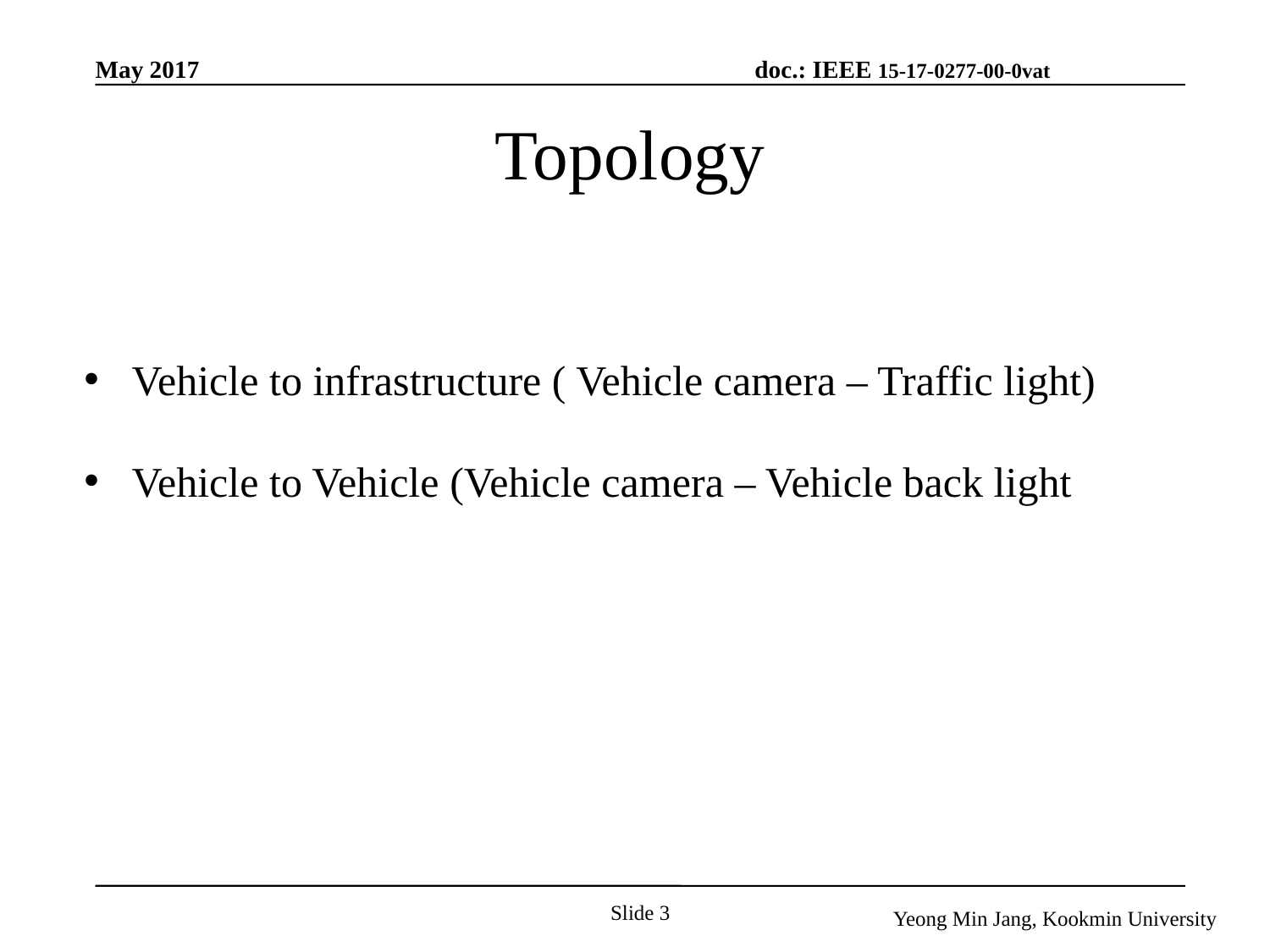

# Topology
Vehicle to infrastructure ( Vehicle camera – Traffic light)
Vehicle to Vehicle (Vehicle camera – Vehicle back light
Slide 3